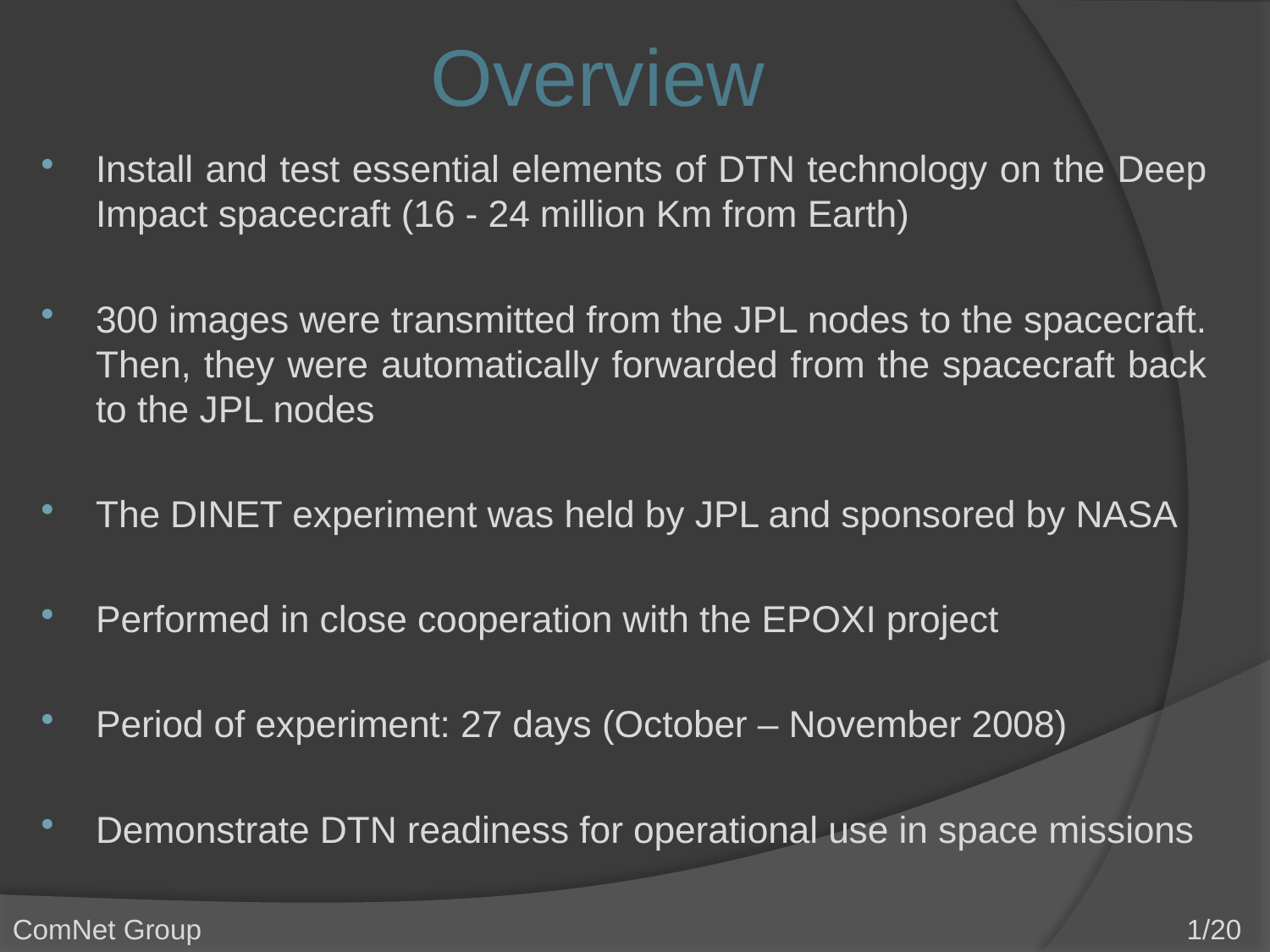

# Overview
Install and test essential elements of DTN technology on the Deep Impact spacecraft (16 - 24 million Km from Earth)

300 images were transmitted from the JPL nodes to the spacecraft. Then, they were automatically forwarded from the spacecraft back to the JPL nodes

The DINET experiment was held by JPL and sponsored by NASA

Performed in close cooperation with the EPOXI project

Period of experiment: 27 days (October – November 2008)

Demonstrate DTN readiness for operational use in space missions
ComNet Group								    1/20